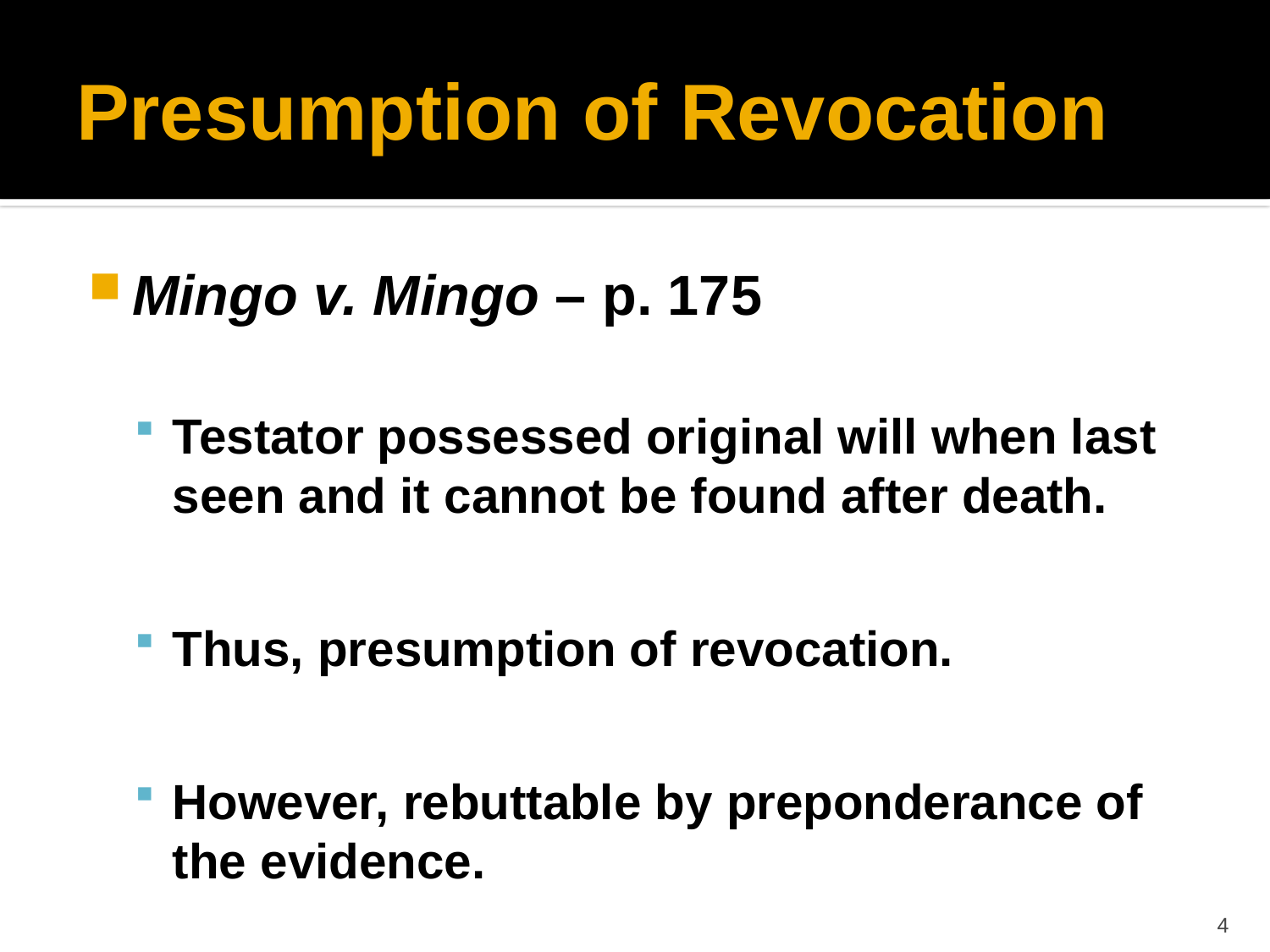

# Presumption of Revocation
Mingo v. Mingo – p. 175

Testator possessed original will when last seen and it cannot be found after death.

Thus, presumption of revocation.

However, rebuttable by preponderance of the evidence.

4